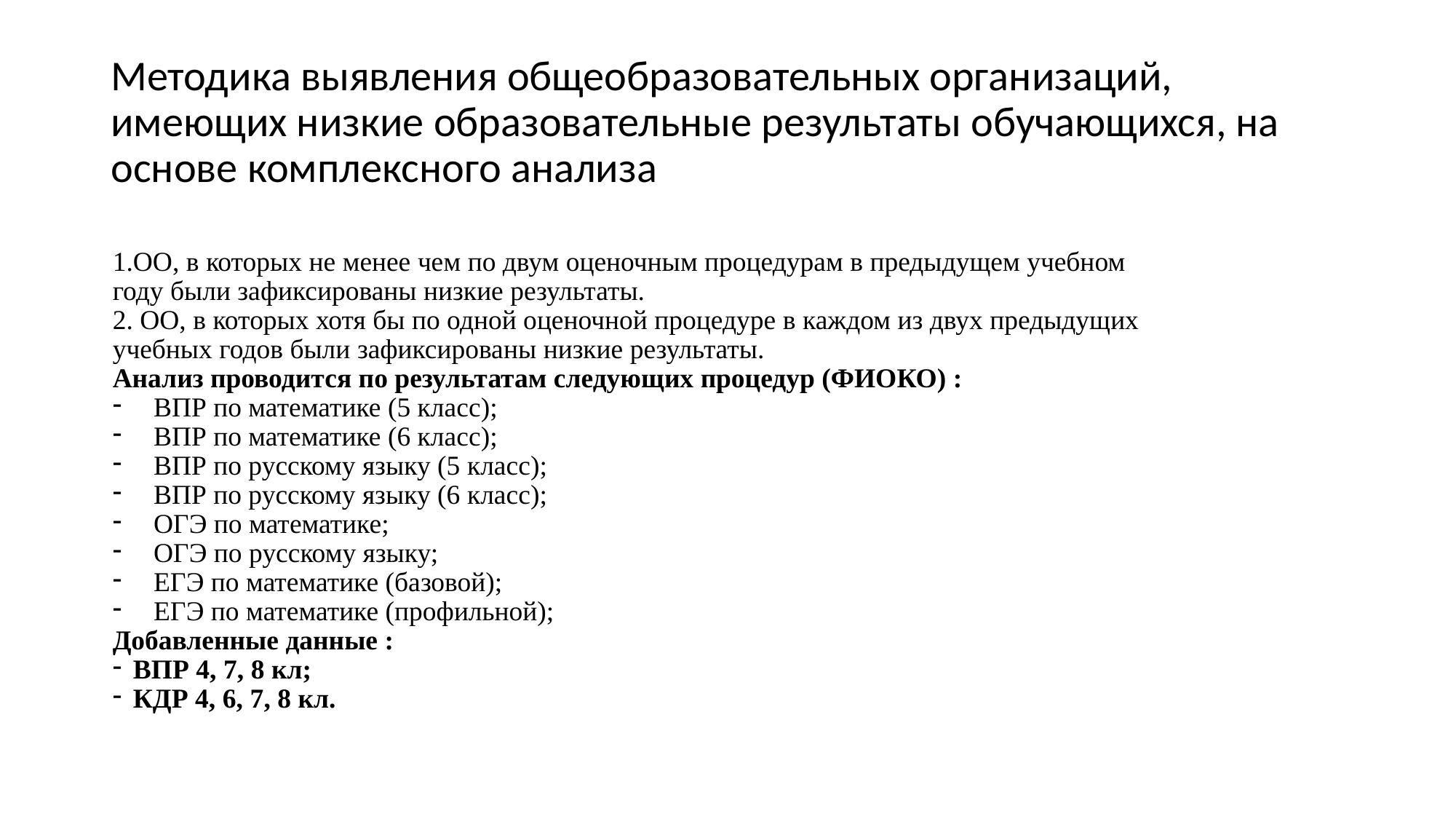

ЕГЭ по русскому языку.
# Методика выявления общеобразовательных организаций, имеющих низкие образовательные результаты обучающихся, на основе комплексного анализа
| 1.ОО, в которых не менее чем по двум оценочным процедурам в предыдущем учебном году были зафиксированы низкие результаты. 2. ОО, в которых хотя бы по одной оценочной процедуре в каждом из двух предыдущих учебных годов были зафиксированы низкие результаты. Анализ проводится по результатам следующих процедур (ФИОКО) : ВПР по математике (5 класс); ВПР по математике (6 класс); ВПР по русскому языку (5 класс); ВПР по русскому языку (6 класс); ОГЭ по математике; ОГЭ по русскому языку; ЕГЭ по математике (базовой); ЕГЭ по математике (профильной); Добавленные данные : ВПР 4, 7, 8 кл; КДР 4, 6, 7, 8 кл. |
| --- |